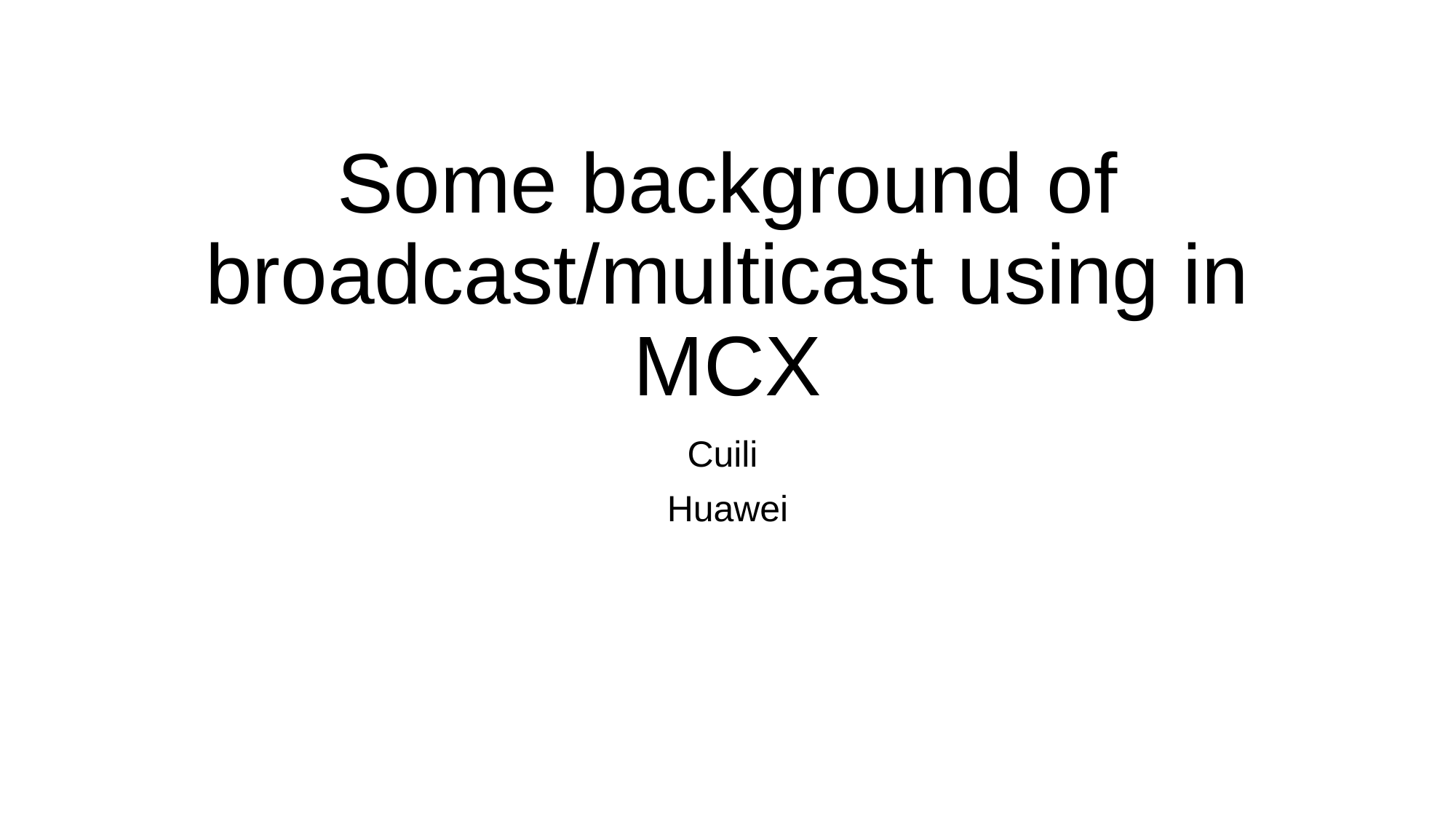

# Some background of broadcast/multicast using in MCX
Cuili
Huawei